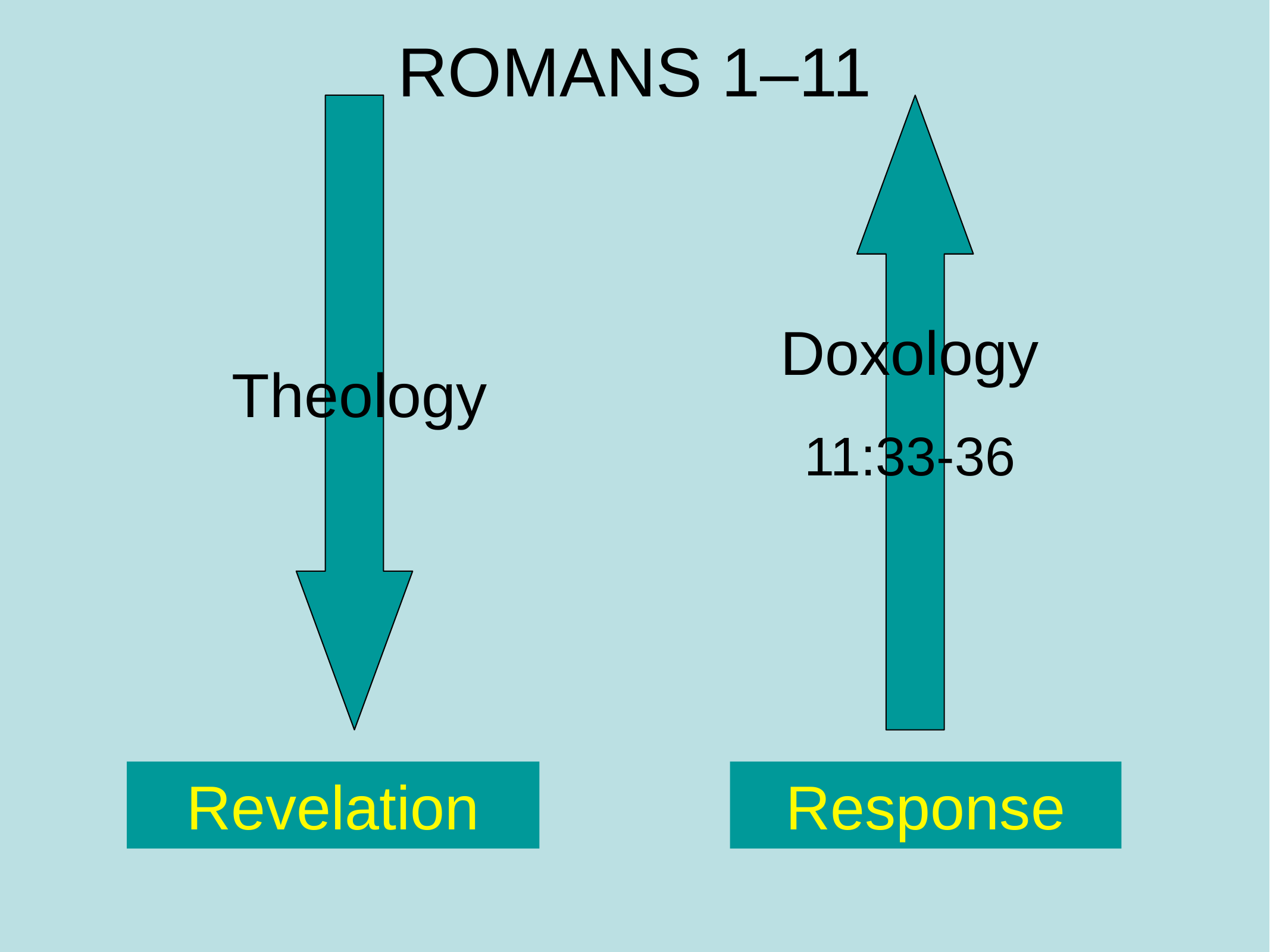

ROMANS 1–11

Doxology
11:33-36
Theology
Revelation
Response